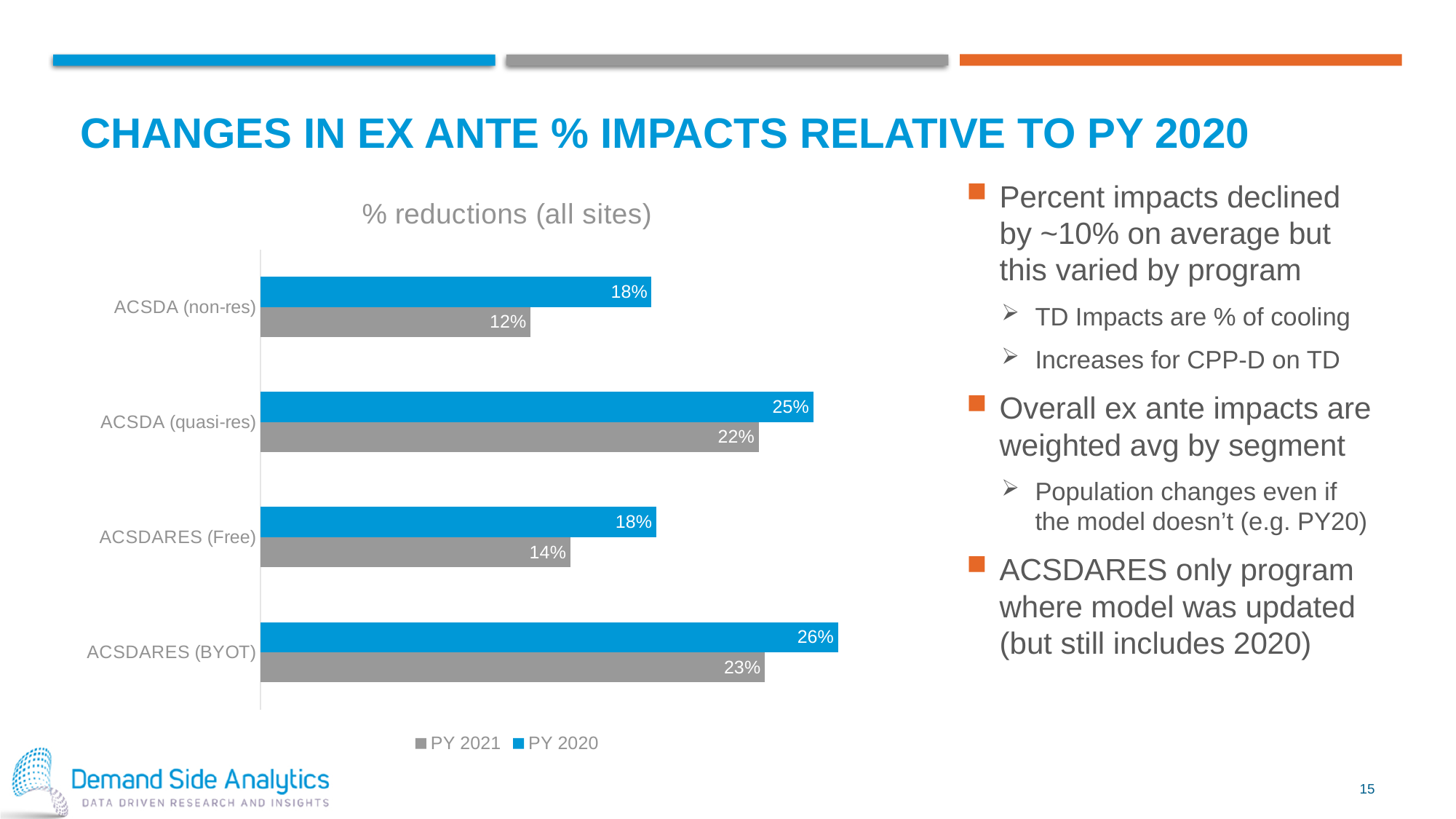

# Changes in ex ante % impacts relative to PY 2020
Percent impacts declined by ~10% on average but this varied by program
TD Impacts are % of cooling
Increases for CPP-D on TD
Overall ex ante impacts are weighted avg by segment
Population changes even if the model doesn’t (e.g. PY20)
ACSDARES only program where model was updated (but still includes 2020)

### Chart: % reductions (all sites)

| Category | PY 2020 | PY 2021 |
|---|---|---|
| ACSDA (non-res) | 0.1759076 | 0.1214289 |
| ACSDA (quasi-res) | 0.2486035 | 0.2240513 |
| ACSDARES (Free) | 0.1779876 | 0.139286 |
| ACSDARES (BYOT) | 0.259816 | 0.2268354 |
15